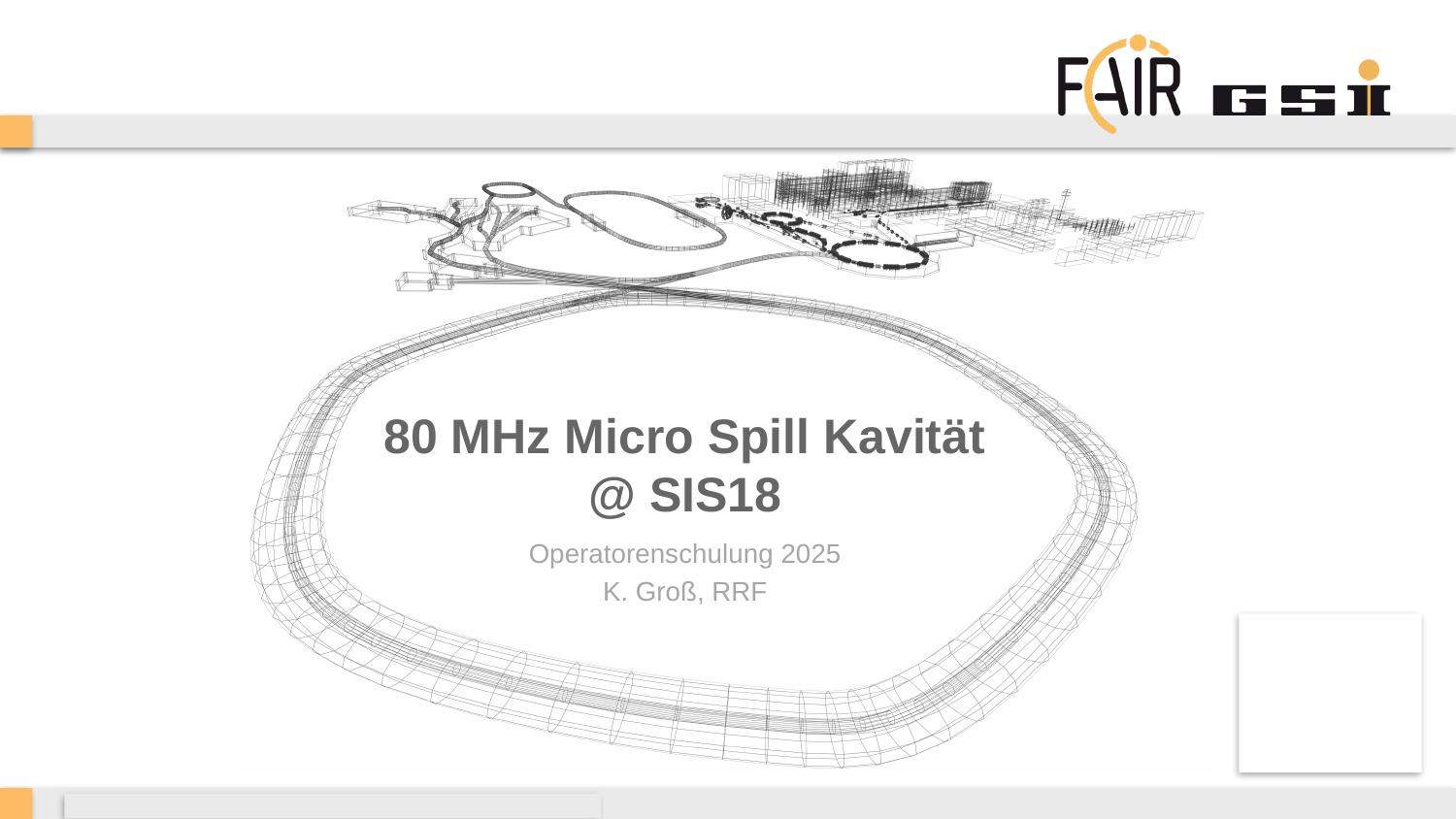

# 80 MHz Micro Spill Kavität @ SIS18
Operatorenschulung 2025
K. Groß, RRF